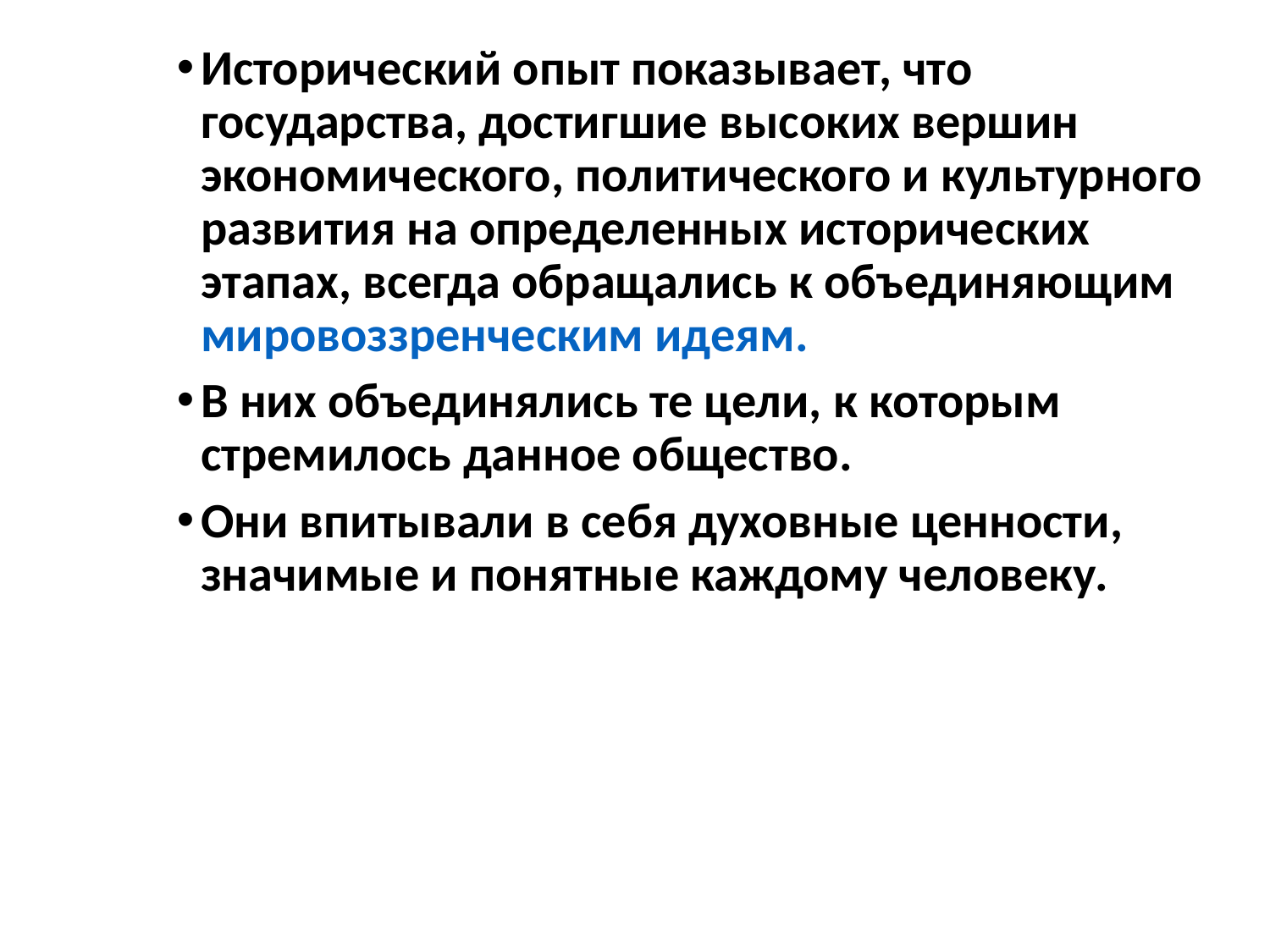

Исторический опыт показывает, что государства, достигшие высоких вершин экономического, политического и культурного развития на определенных исторических этапах, всегда обращались к объединяющим мировоззренческим идеям.
В них объединялись те цели, к которым стремилось данное общество.
Они впитывали в себя духовные ценности, значимые и понятные каждому человеку.